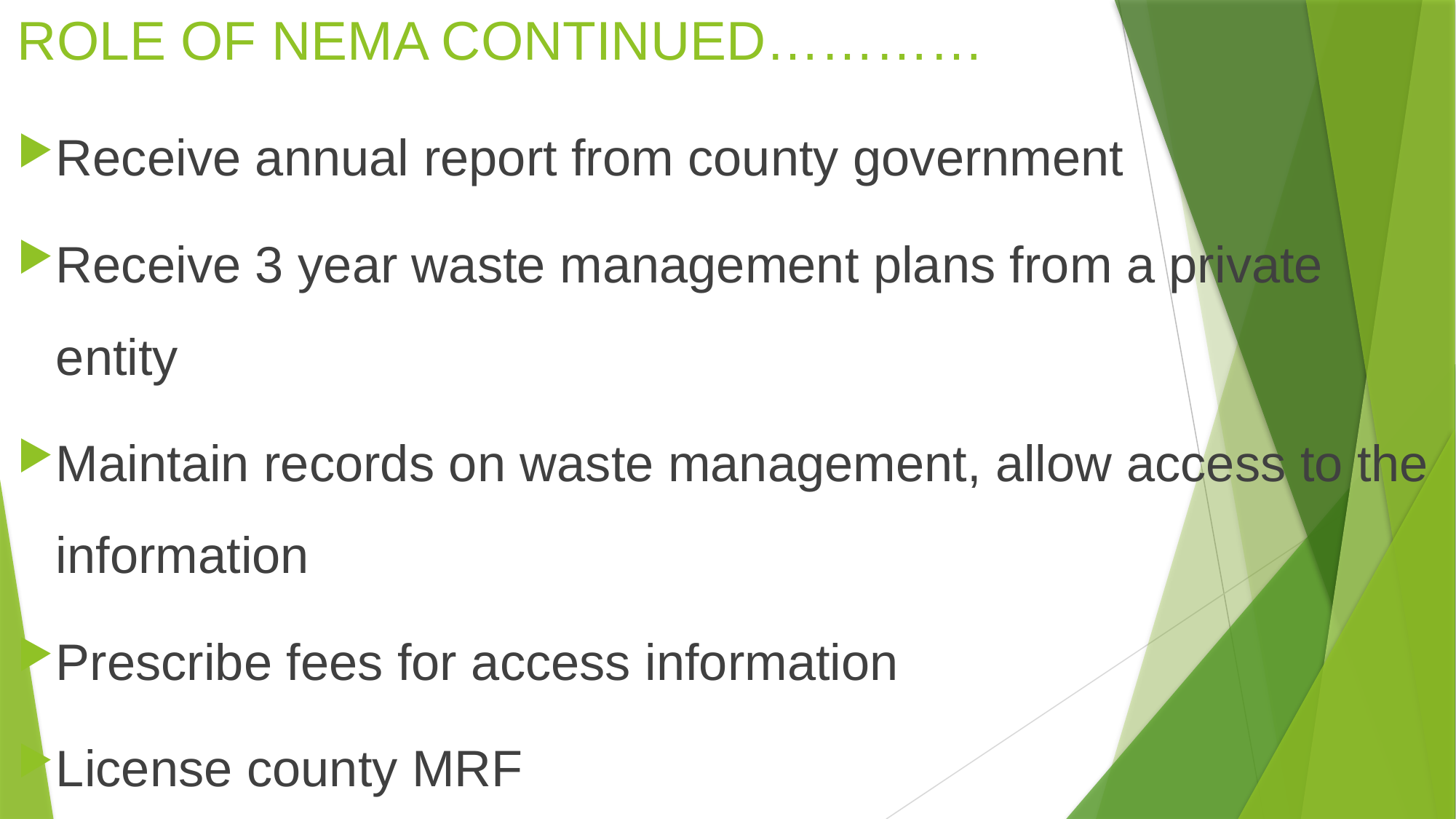

# ROLE OF NEMA CONTINUED…………
Receive annual report from county government
Receive 3 year waste management plans from a private entity
Maintain records on waste management, allow access to the information
Prescribe fees for access information
License county MRF